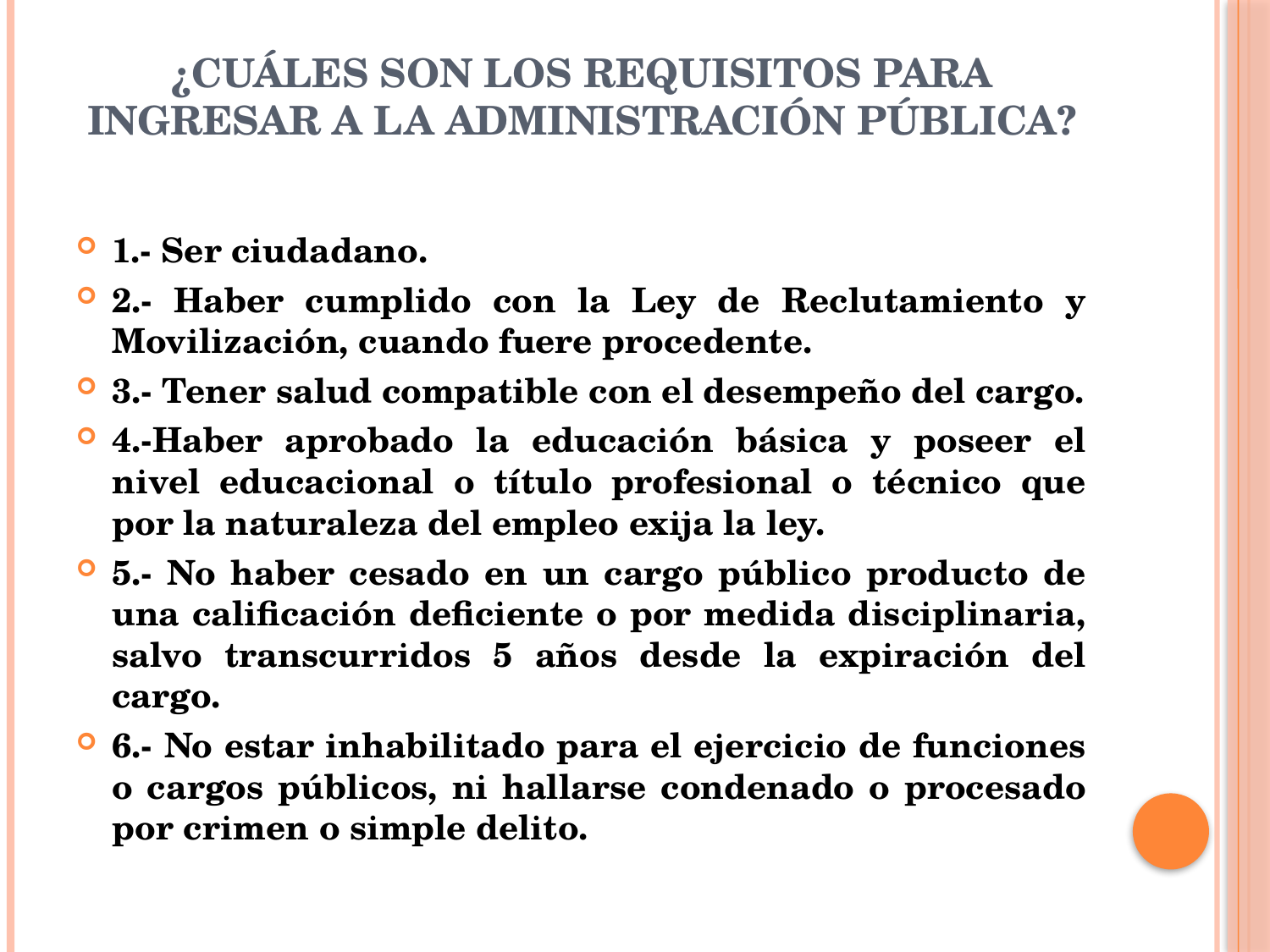

# ¿Cuáles son los requisitos para ingresar a la administración pública?
1.- Ser ciudadano.
2.- Haber cumplido con la Ley de Reclutamiento y Movilización, cuando fuere procedente.
3.- Tener salud compatible con el desempeño del cargo.
4.-Haber aprobado la educación básica y poseer el nivel educacional o título profesional o técnico que por la naturaleza del empleo exija la ley.
5.- No haber cesado en un cargo público producto de una calificación deficiente o por medida disciplinaria, salvo transcurridos 5 años desde la expiración del cargo.
6.- No estar inhabilitado para el ejercicio de funciones o cargos públicos, ni hallarse condenado o procesado por crimen o simple delito.